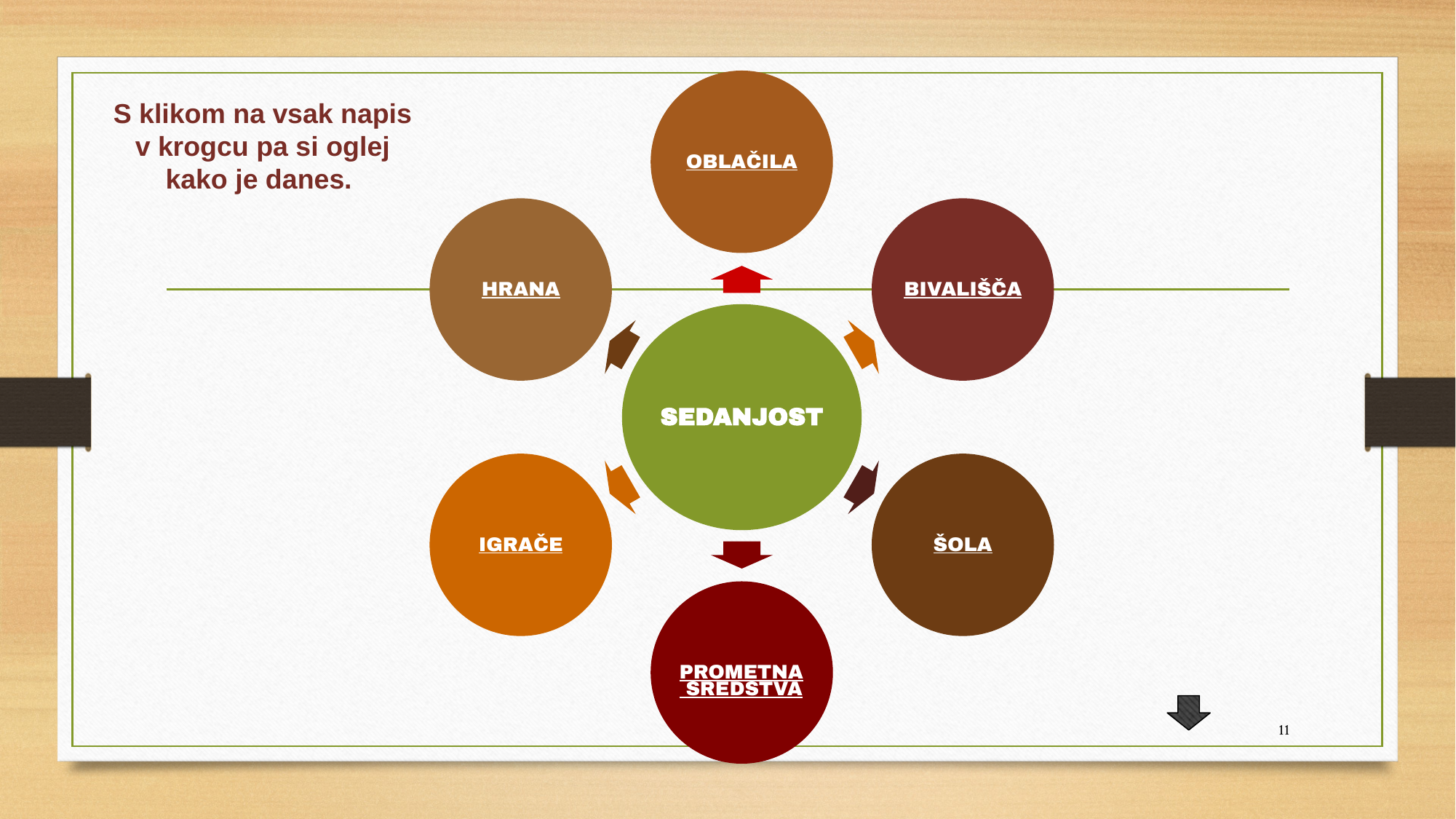

SEDANJOST

OBLAČILA

BIVALIŠČA

ŠOLA

PROMETNA SREDSTVA

IGRAČE

HRANA
S klikom na vsak napis v krogcu pa si oglej kako je danes.

11